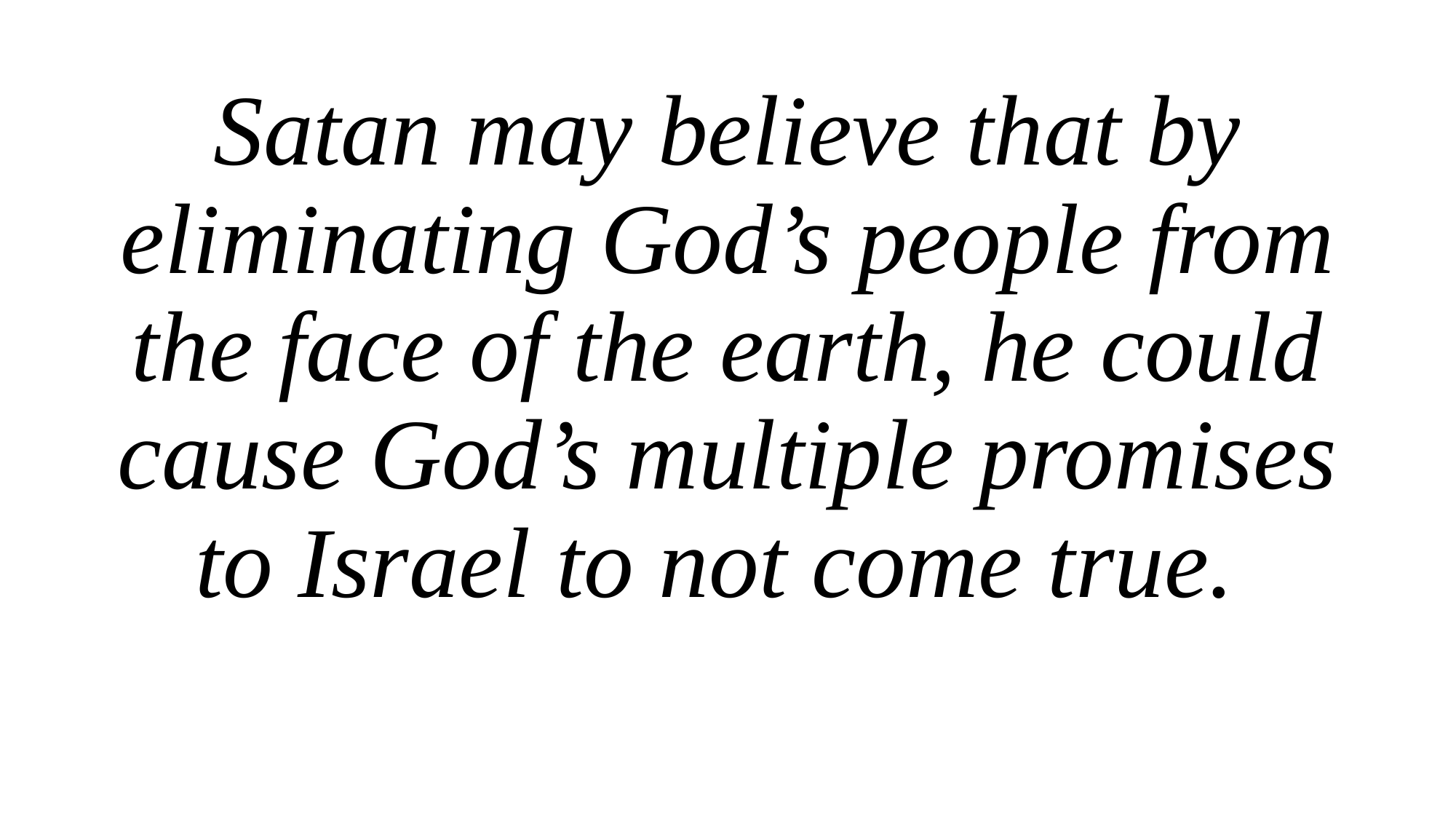

Satan may believe that by eliminating God’s people from the face of the earth, he could cause God’s multiple promises to Israel to not come true.